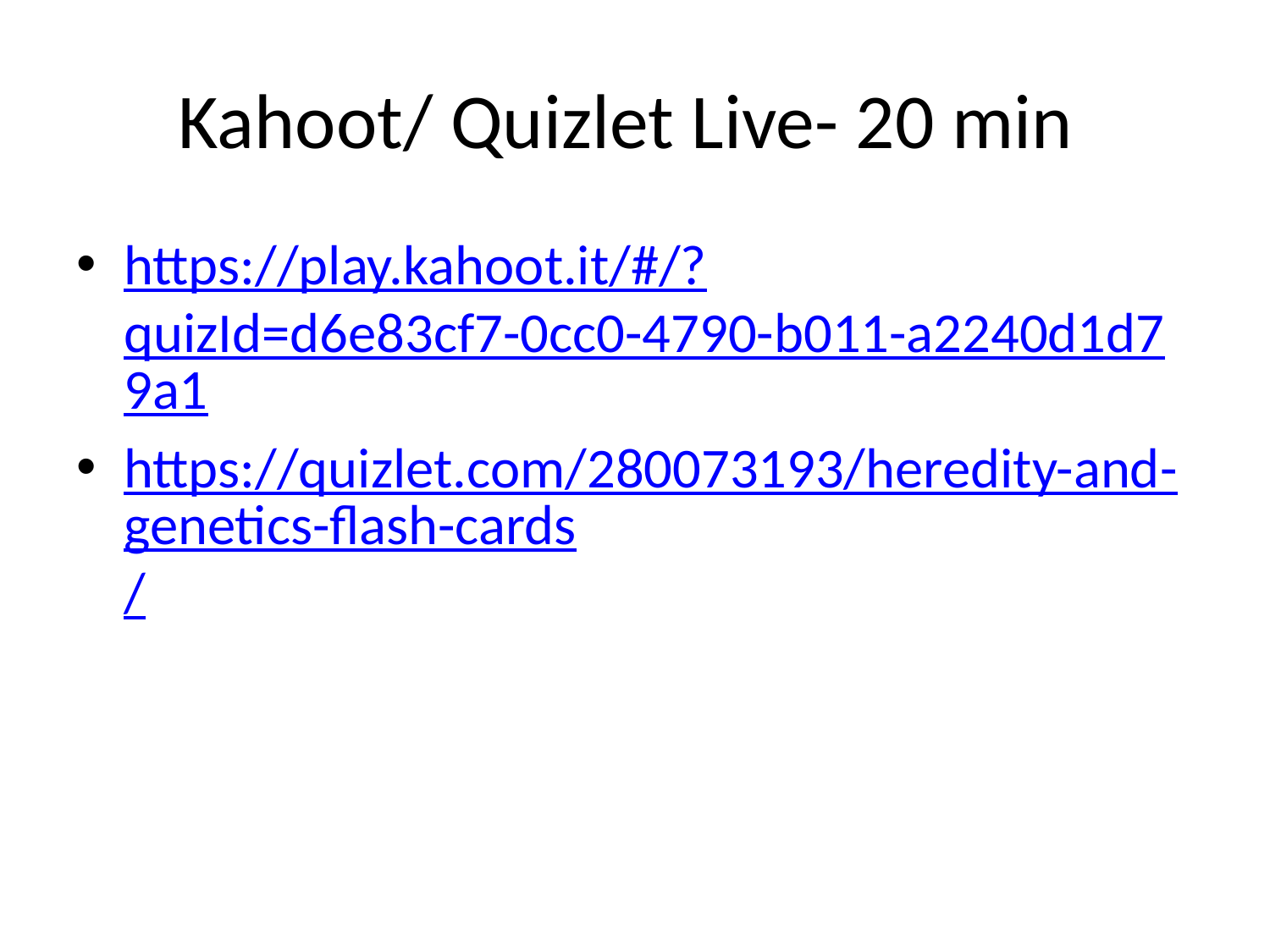

# Kahoot/ Quizlet Live- 20 min
https://play.kahoot.it/#/?quizId=d6e83cf7-0cc0-4790-b011-a2240d1d79a1
https://quizlet.com/280073193/heredity-and-genetics-flash-cards/